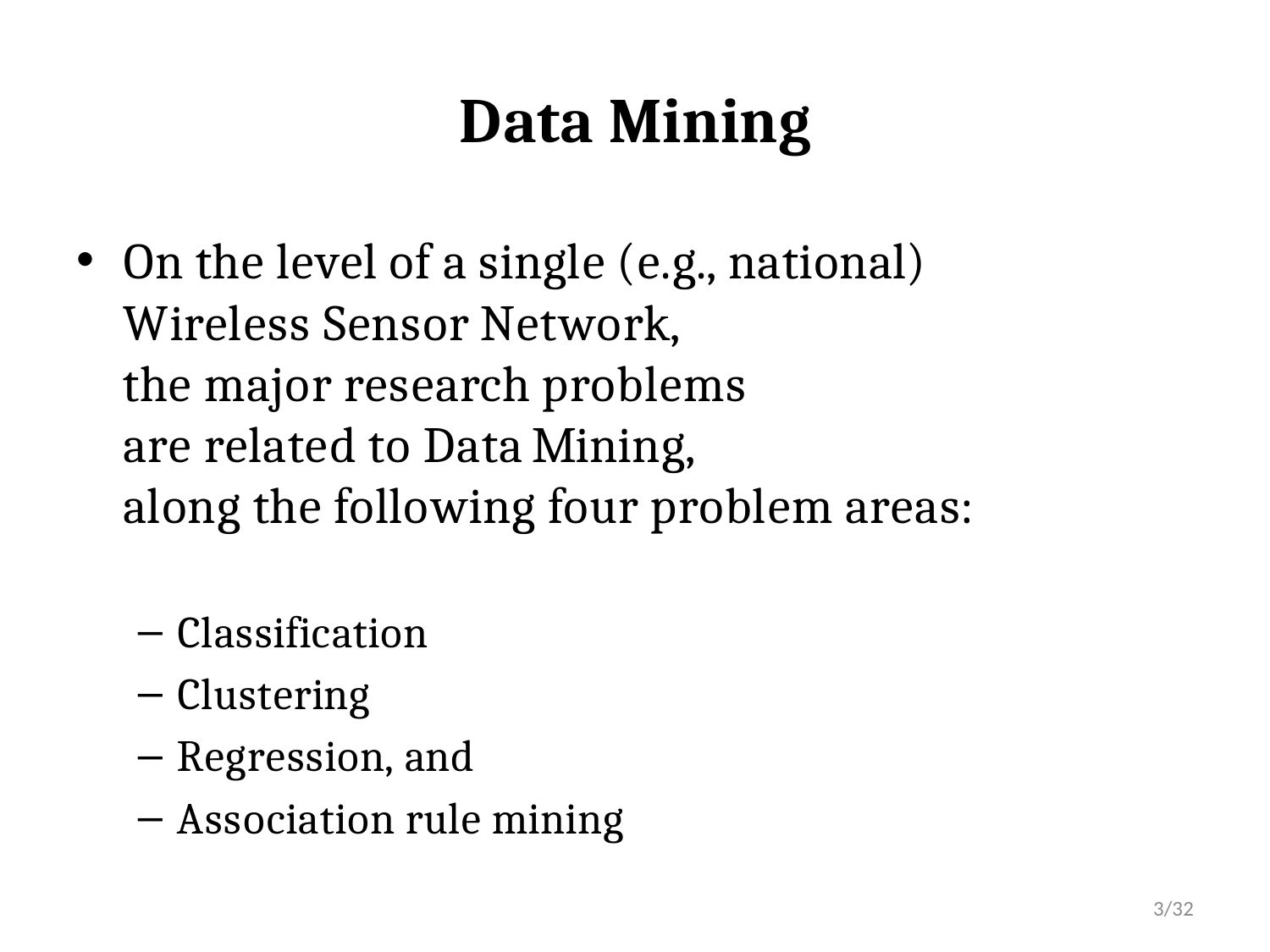

# Data Mining
On the level of a single (e.g., national)
Wireless Sensor Network,
the major research problems
are related to Data Mining,
along the following four problem areas:
Classification
Clustering
Regression, and
Association rule mining

3/32